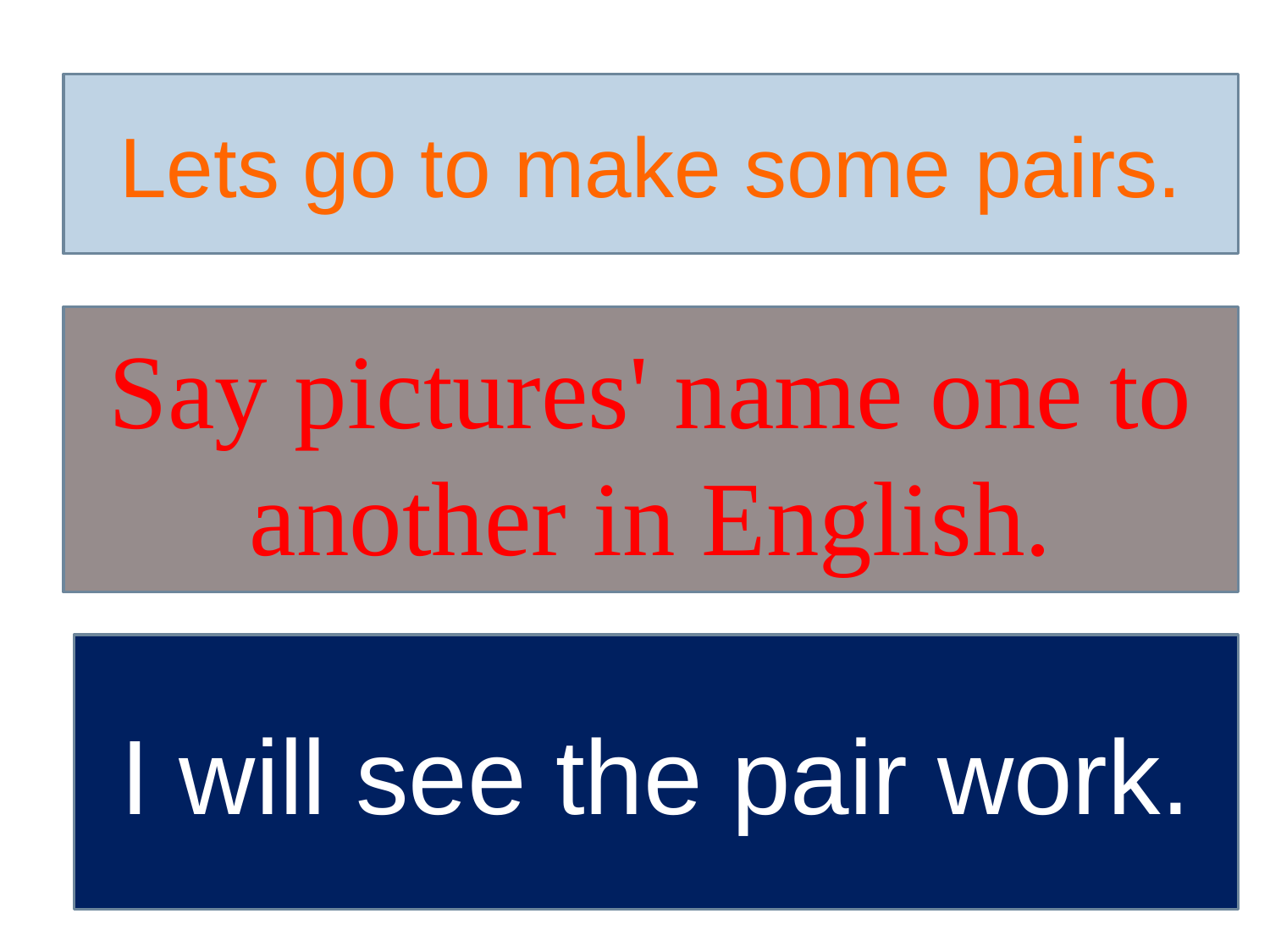

Lets go to make some pairs.
Say pictures' name one to another in English.
I will see the pair work.